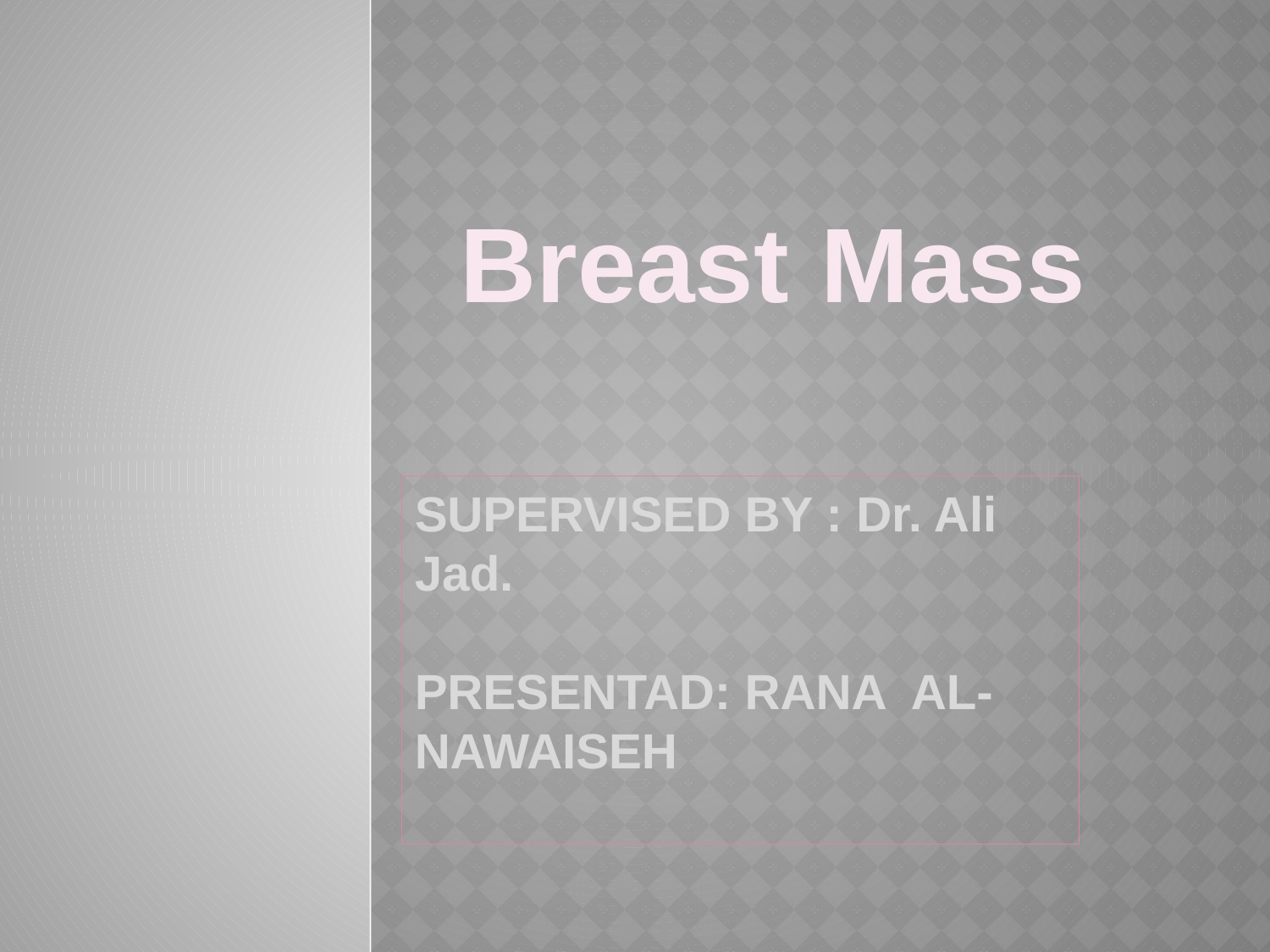

Breast Mass

SUPERVISED BY : Dr. Ali Jad.

PRESENTAD: RANA  AL- NAWAISEH